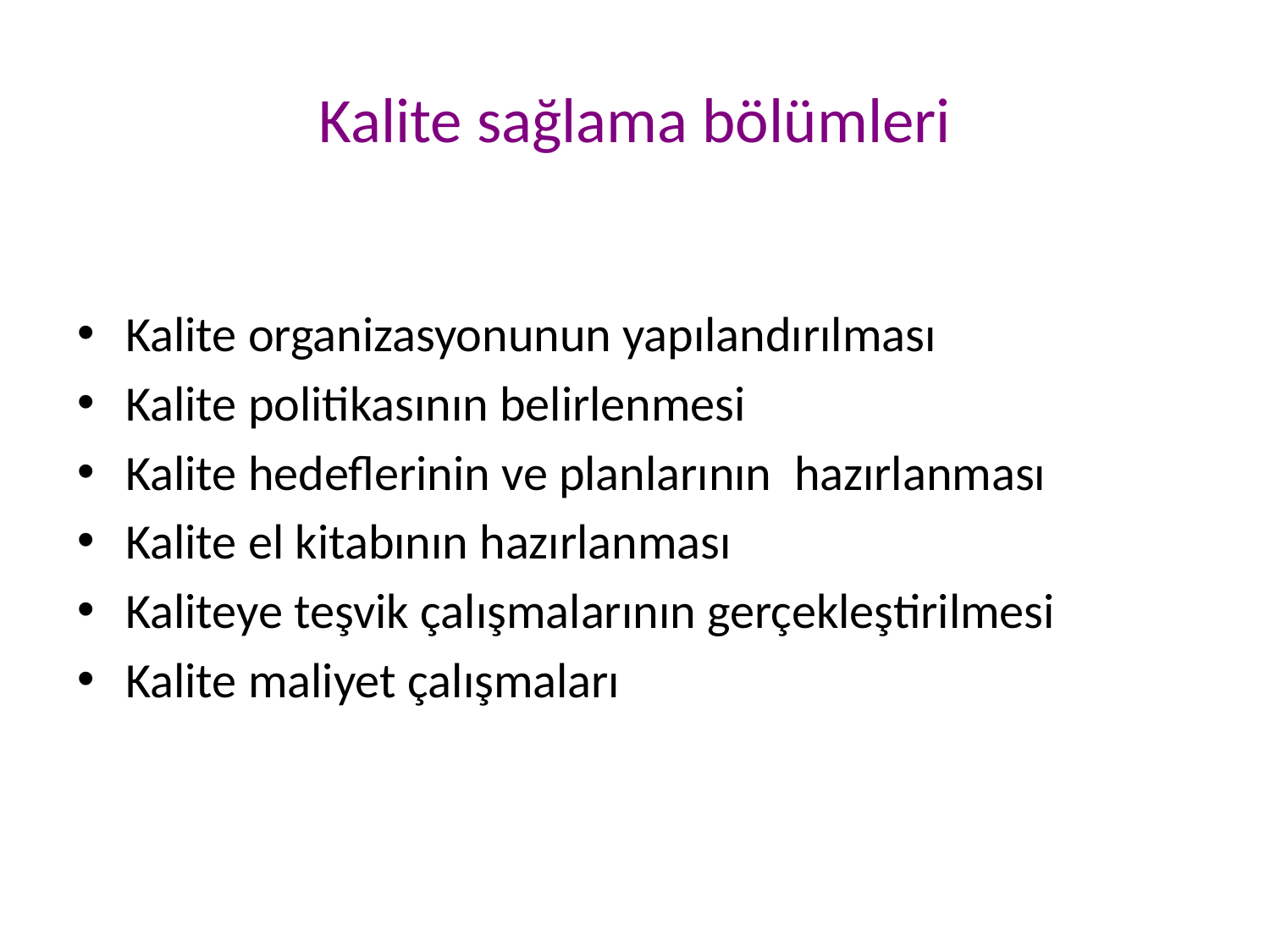

# Kalite sağlama bölümleri
Kalite organizasyonunun yapılandırılması
Kalite politikasının belirlenmesi
Kalite hedeflerinin ve planlarının  hazırlanması
Kalite el kitabının hazırlanması
Kaliteye teşvik çalışmalarının gerçekleştirilmesi
Kalite maliyet çalışmaları